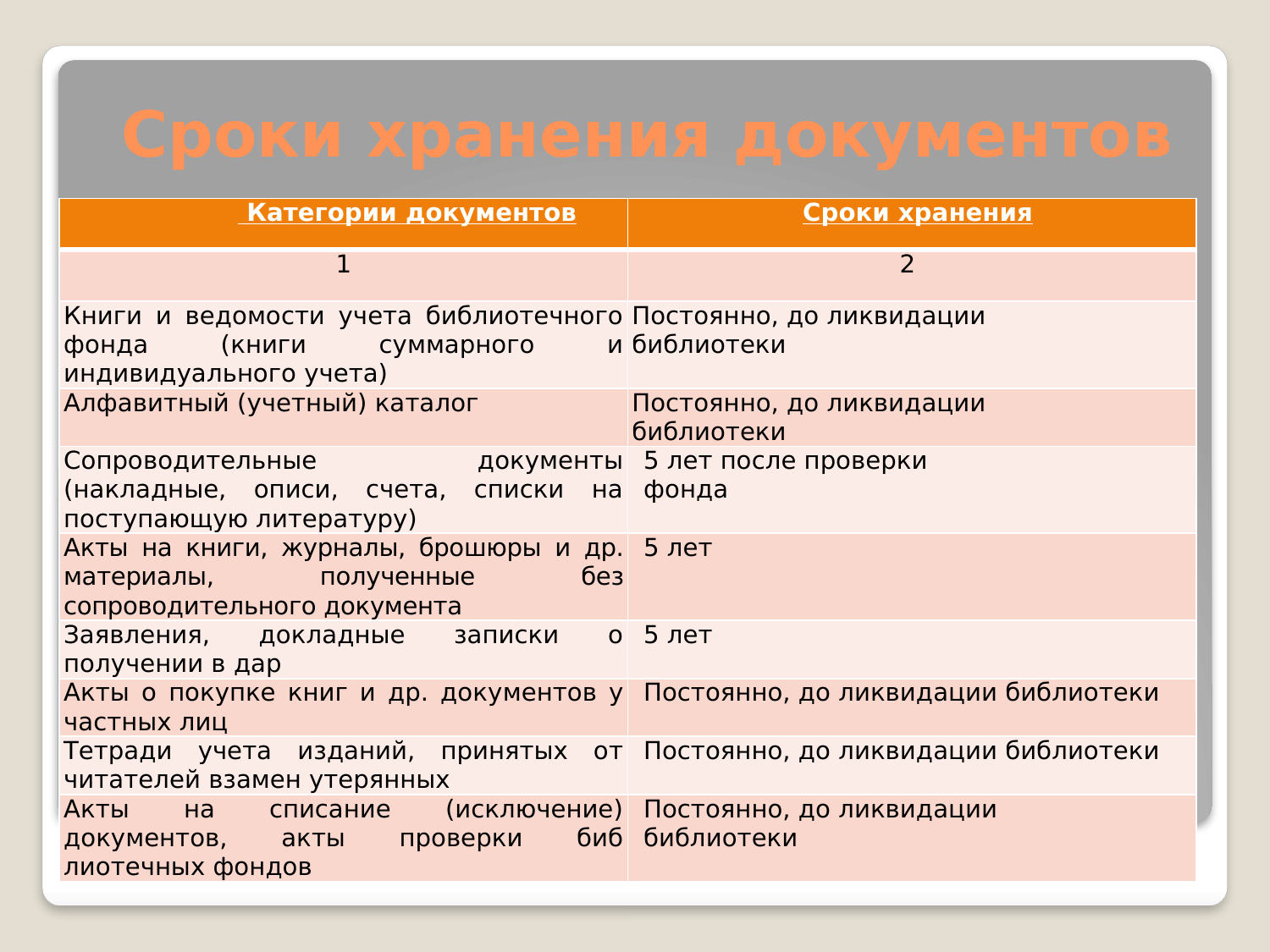

# Сроки хранения документов
| Категории документов | Сроки хранения |
| --- | --- |
| 1 | 2 |
| Книги и ведомости учета библиотечного фонда (книги суммарного и индивидуального учета) | Постоянно, до ликвидации библиотеки |
| Алфавитный (учетный) каталог | Постоянно, до ликвидации библиотеки |
| Сопроводительные документы (накладные, описи, счета, списки на поступающую литературу) | 5 лет после проверки фонда |
| Акты на книги, журналы, брошюры и др. материалы, полученные без сопроводительного документа | 5 лет |
| Заявления, докладные записки о получении в дар | 5 лет |
| Акты о покупке книг и др. доку­ментов у частных лиц | Постоянно, до ликвидации библиотеки |
| Тетради учета изданий, принятых от читателей взамен утерянных | Постоянно, до ликвидации библиотеки |
| Акты на списание (исключение) документов, акты проверки биб­лиотечных фондов | Постоянно, до ликвидации библиотеки |